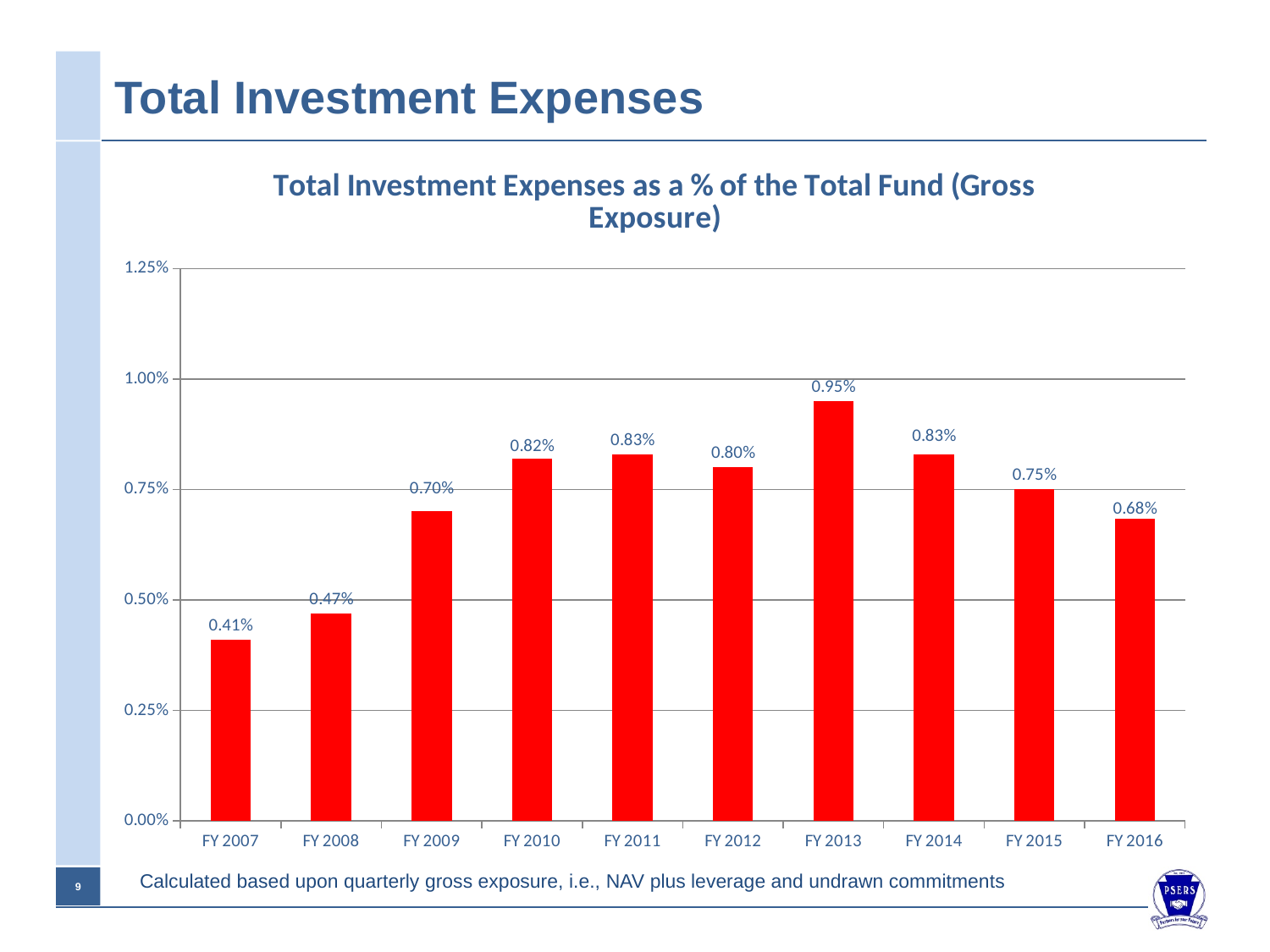

# Total Investment Expenses

### Chart: Total Investment Expenses as a % of the Total Fund (Gross Exposure)

| Category | % of Total Fund |
|---|---|
| FY 2007 | 0.0041 |
| FY 2008 | 0.0047 |
| FY 2009 | 0.007 |
| FY 2010 | 0.0082 |
| FY 2011 | 0.0083 |
| FY 2012 | 0.008 |
| FY 2013 | 0.0095 |
| FY 2014 | 0.0083 |
| FY 2015 | 0.0075 |
| FY 2016 | 0.006832162808797387 |
Calculated based upon quarterly gross exposure, i.e., NAV plus leverage and undrawn commitments
9